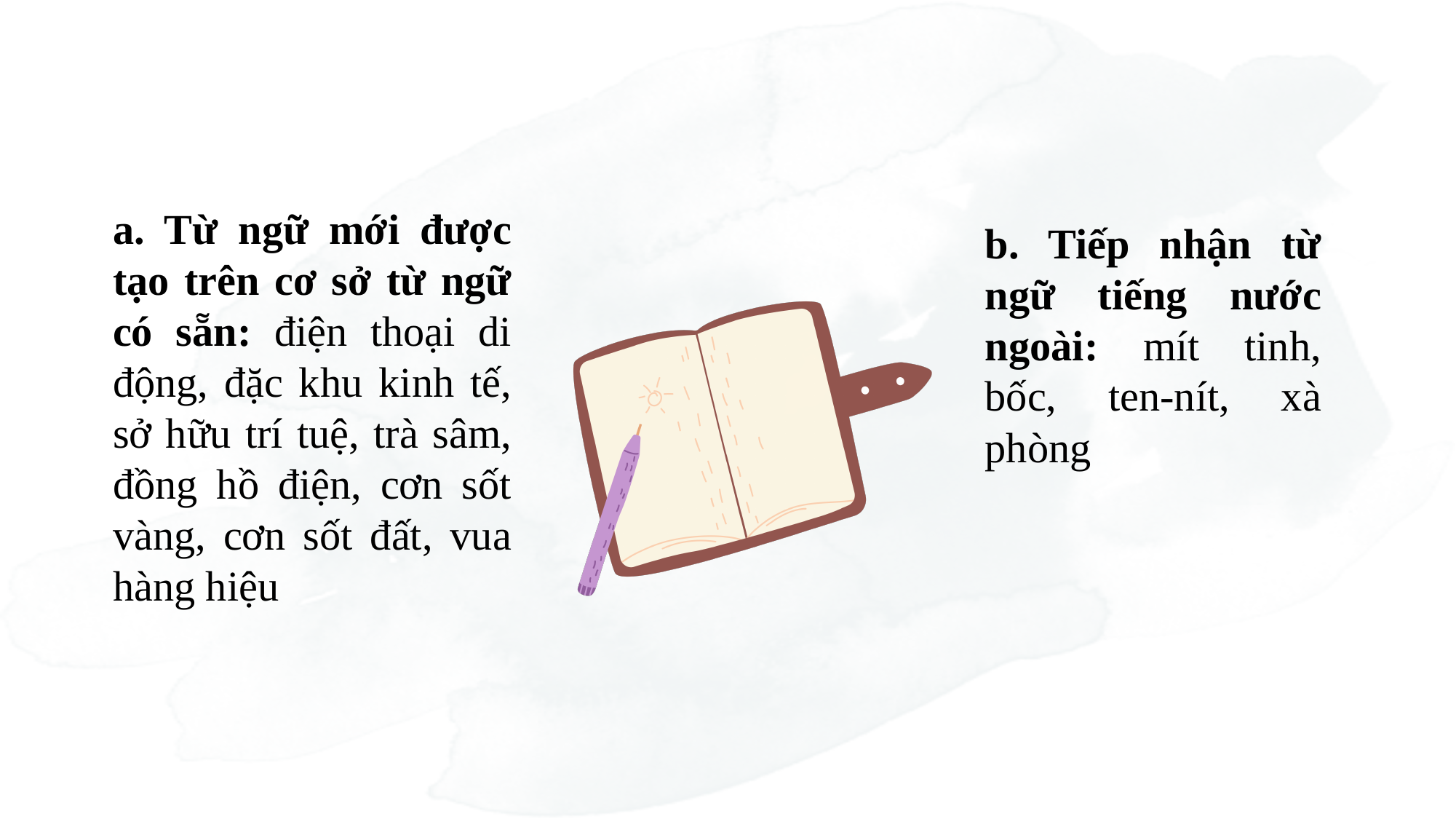

a. Từ ngữ mới được tạo trên cơ sở từ ngữ có sẵn: điện thoại di động, đặc khu kinh tế, sở hữu trí tuệ, trà sâm, đồng hồ điện, cơn sốt vàng, cơn sốt đất, vua hàng hiệu
b. Tiếp nhận từ ngữ tiếng nước ngoài: mít tinh, bốc, ten-nít, xà phòng